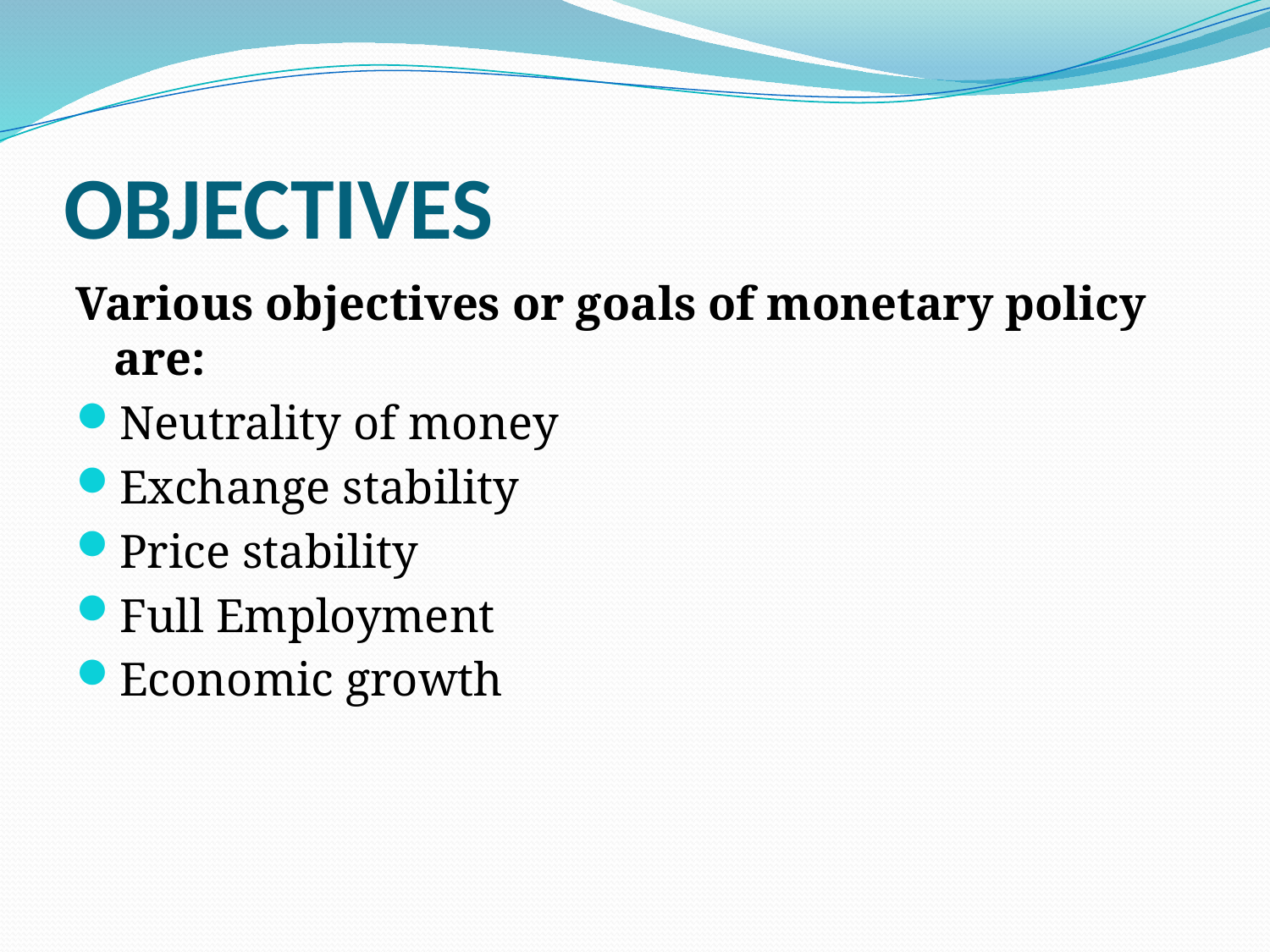

# OBJECTIVES
Various objectives or goals of monetary policy are:
Neutrality of money
Exchange stability
Price stability
Full Employment
Economic growth